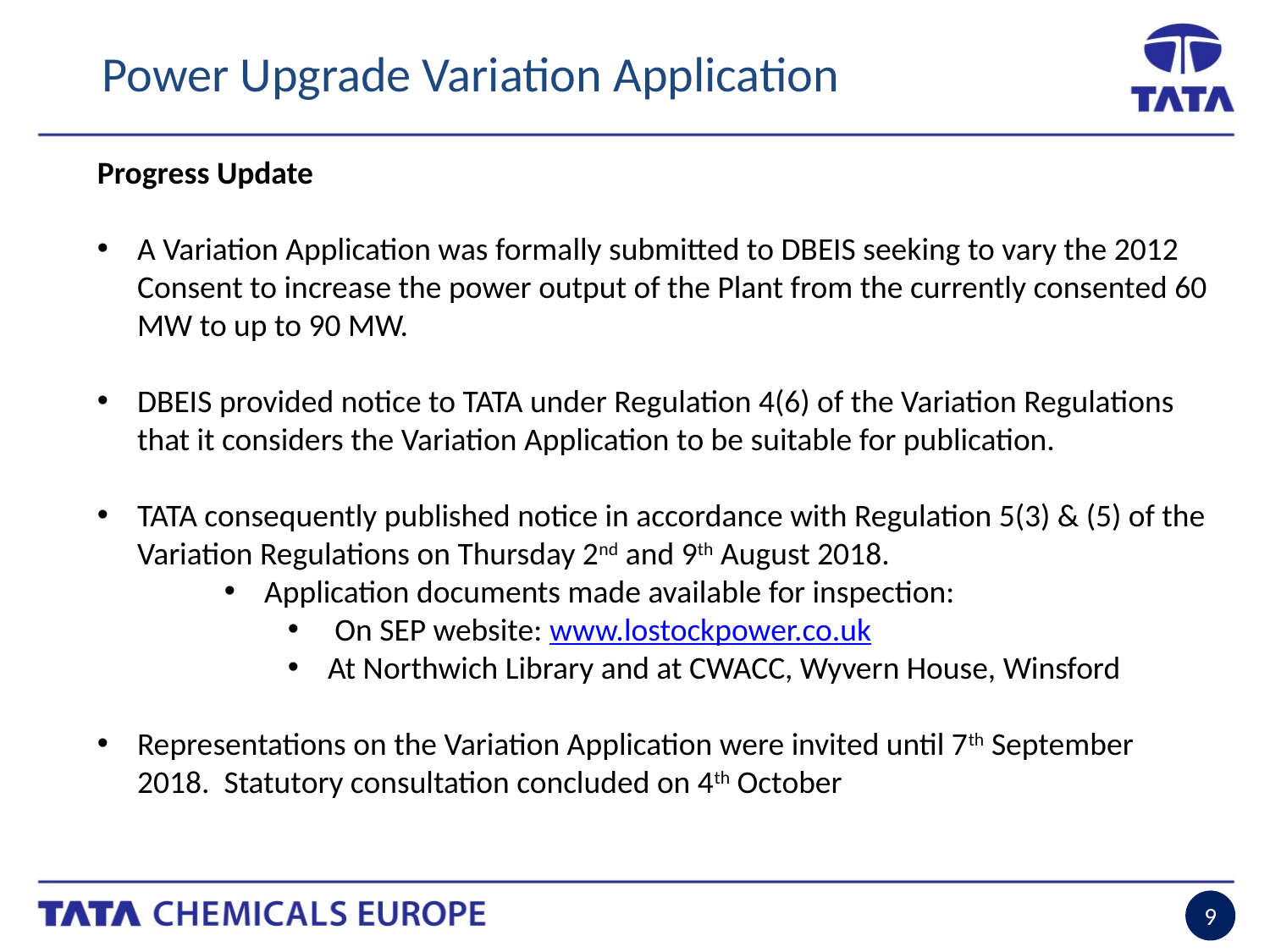

Power Upgrade Variation Application
Progress Update

A Variation Application was formally submitted to DBEIS seeking to vary the 2012 Consent to increase the power output of the Plant from the currently consented 60 MW to up to 90 MW.

DBEIS provided notice to TATA under Regulation 4(6) of the Variation Regulations that it considers the Variation Application to be suitable for publication.

TATA consequently published notice in accordance with Regulation 5(3) & (5) of the Variation Regulations on Thursday 2nd and 9th August 2018.
Application documents made available for inspection:
 On SEP website: www.lostockpower.co.uk
At Northwich Library and at CWACC, Wyvern House, Winsford

Representations on the Variation Application were invited until 7th September 2018.  Statutory consultation concluded on 4th October

9